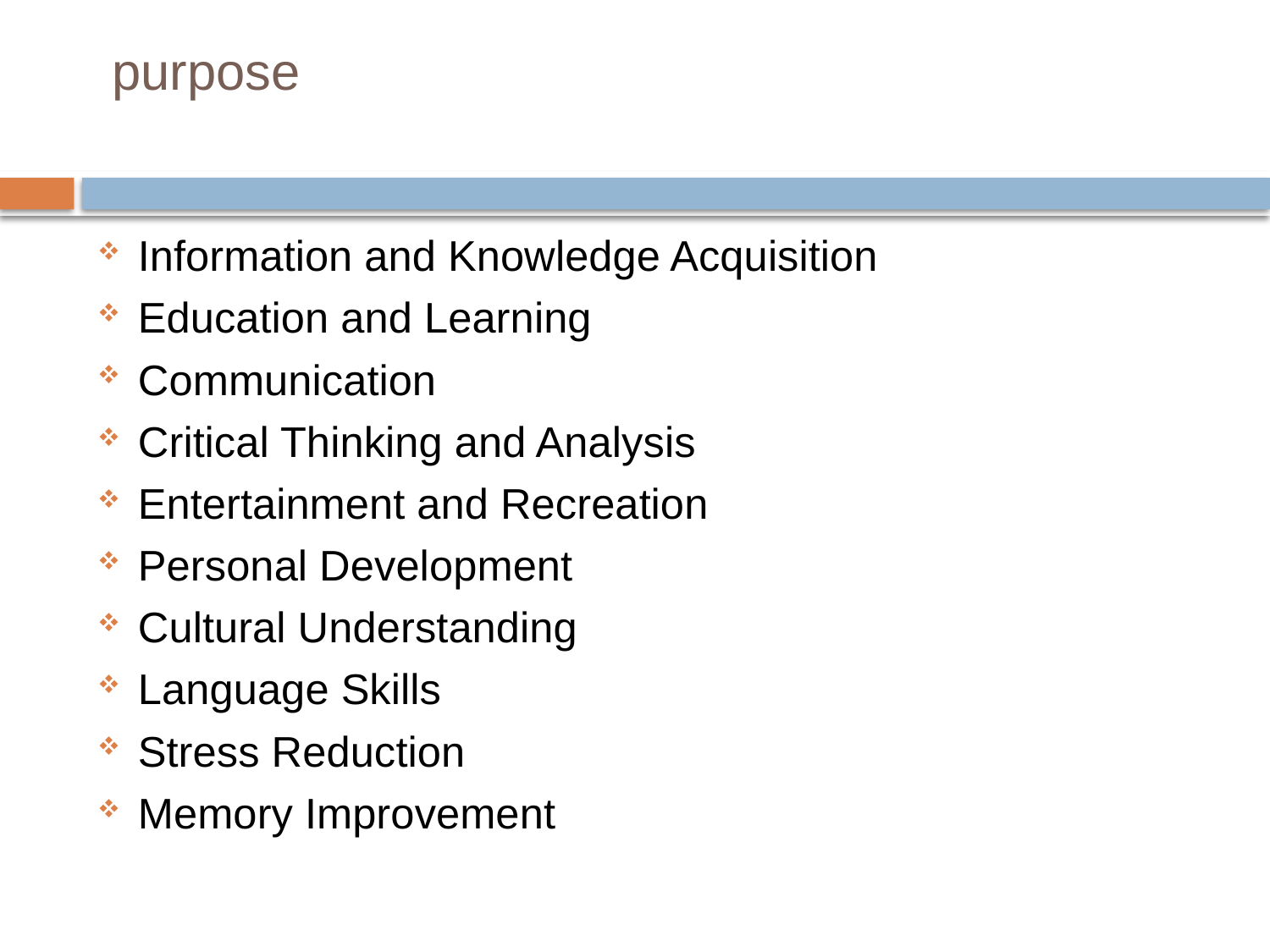

# purpose
Information and Knowledge Acquisition
Education and Learning
Communication
Critical Thinking and Analysis
Entertainment and Recreation
Personal Development
Cultural Understanding
Language Skills
Stress Reduction
Memory Improvement